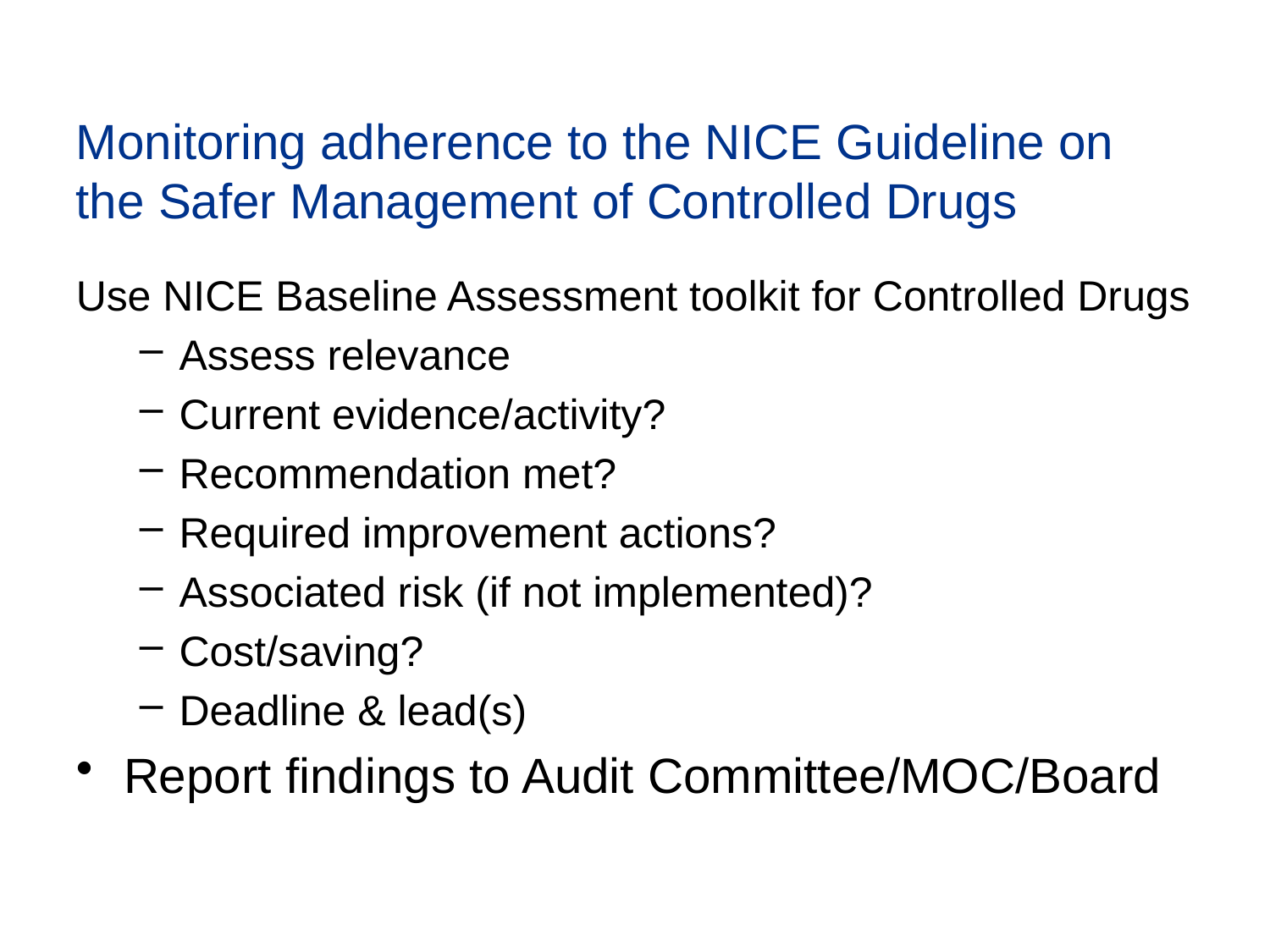

# Monitoring adherence to the NICE Guideline on the Safer Management of Controlled Drugs
Use NICE Baseline Assessment toolkit for Controlled Drugs
Assess relevance
Current evidence/activity?
Recommendation met?
Required improvement actions?
Associated risk (if not implemented)?
Cost/saving?
Deadline & lead(s)
Report findings to Audit Committee/MOC/Board